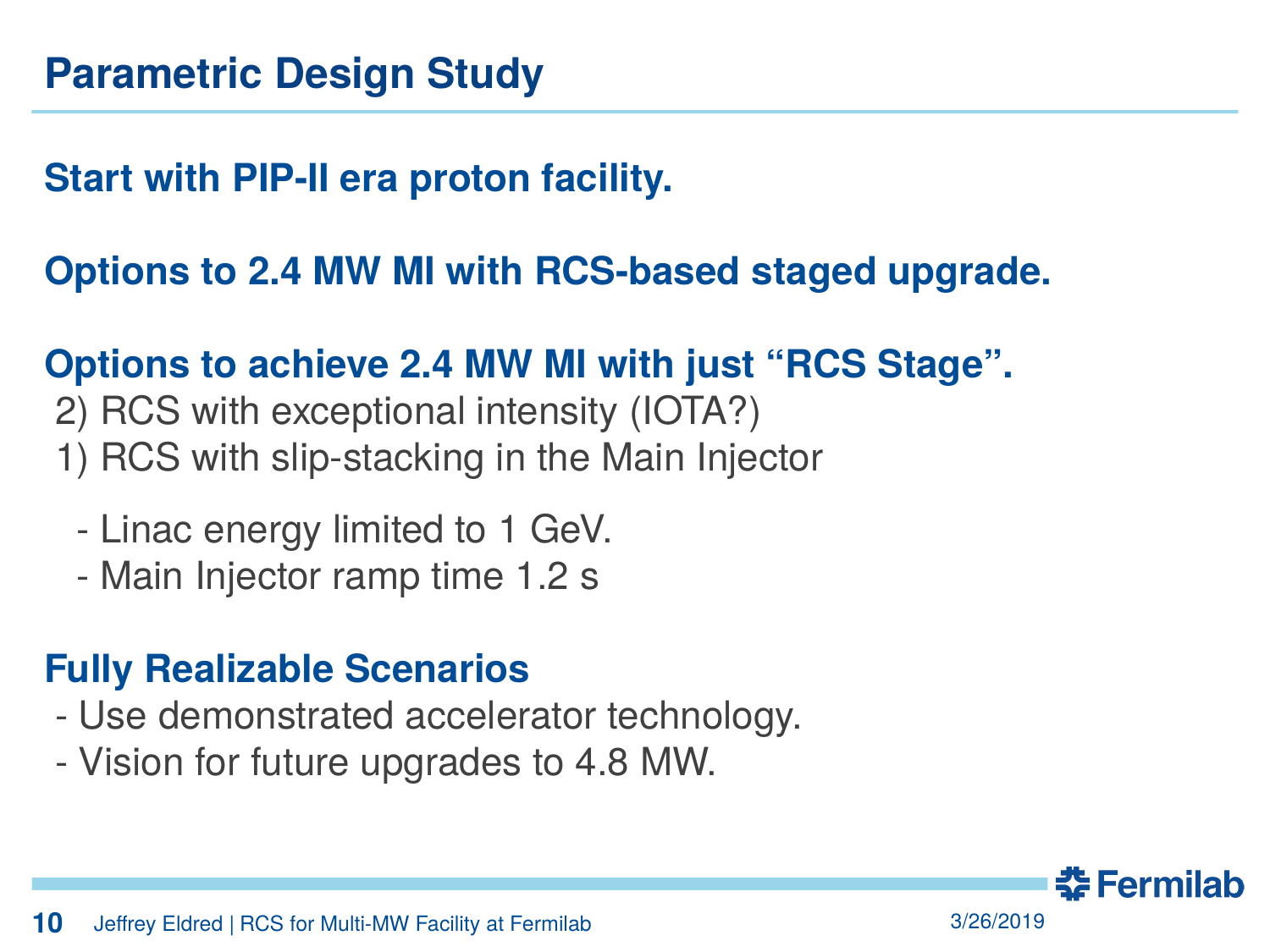

10
Parametric Design Study
Start with PIP-II era proton facility.

Options to 2.4 MW MI with RCS-based staged upgrade.

Options to achieve 2.4 MW MI with just “RCS Stage”.
 2) RCS with exceptional intensity (IOTA?)
 1) RCS with slip-stacking in the Main Injector

   - Linac energy limited to 1 GeV.
   - Main Injector ramp time 1.2 s

Fully Realizable Scenarios
 - Use demonstrated accelerator technology.
 - Vision for future upgrades to 4.8 MW.

10
3/26/2019
Jeffrey Eldred | RCS for Multi-MW Facility at Fermilab